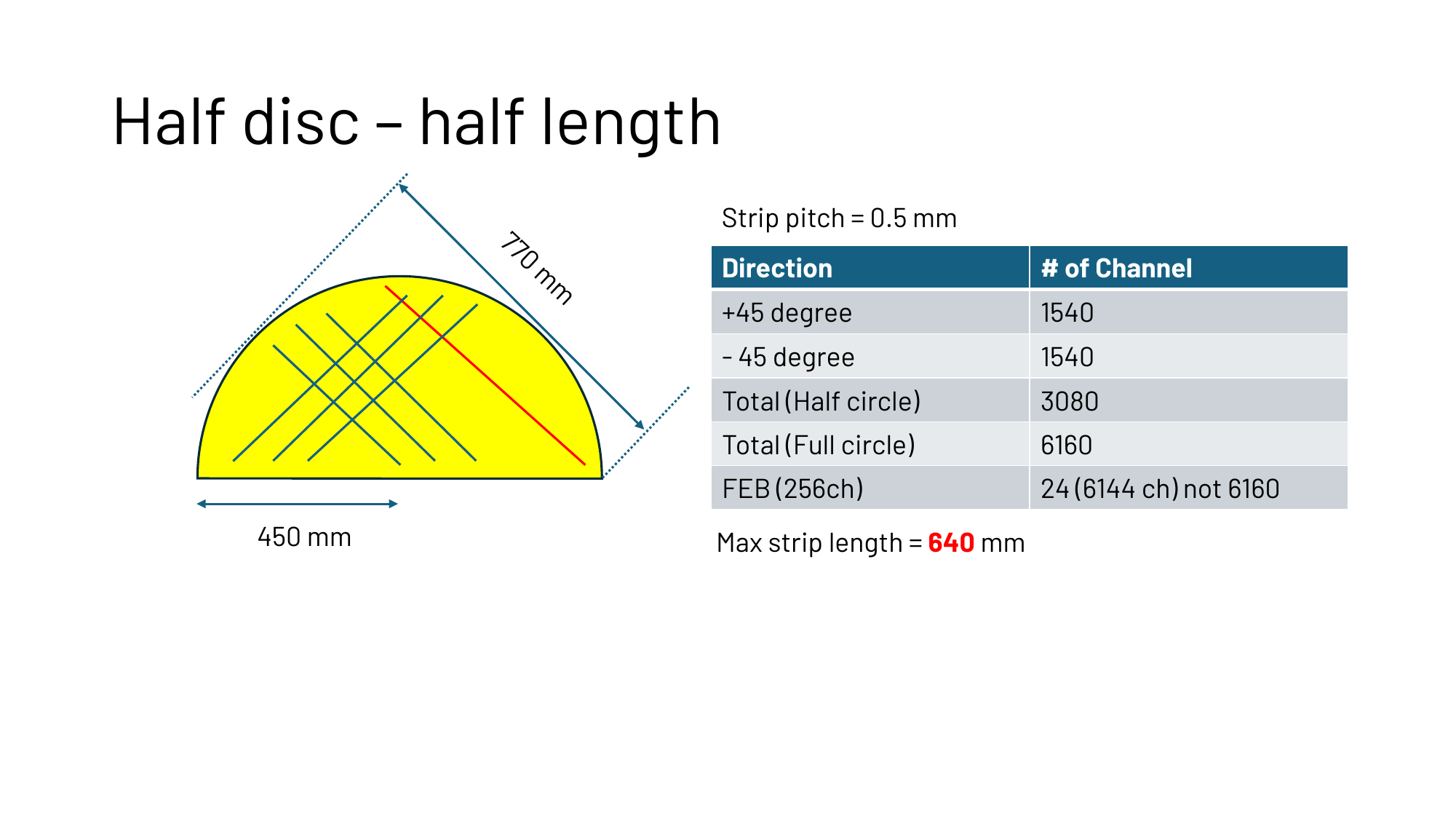

# Half disc – half length
Strip pitch = 0.5 mm
| Direction | # of Channel |
| --- | --- |
| +45 degree | 1540 |
| - 45 degree | 1540 |
| Total (Half circle) | 3080 |
| Total (Full circle) | 6160 |
| FEB (256ch) | 24 (6144 ch) not 6160 |
770 mm

450 mm
Max strip length = 640 mm